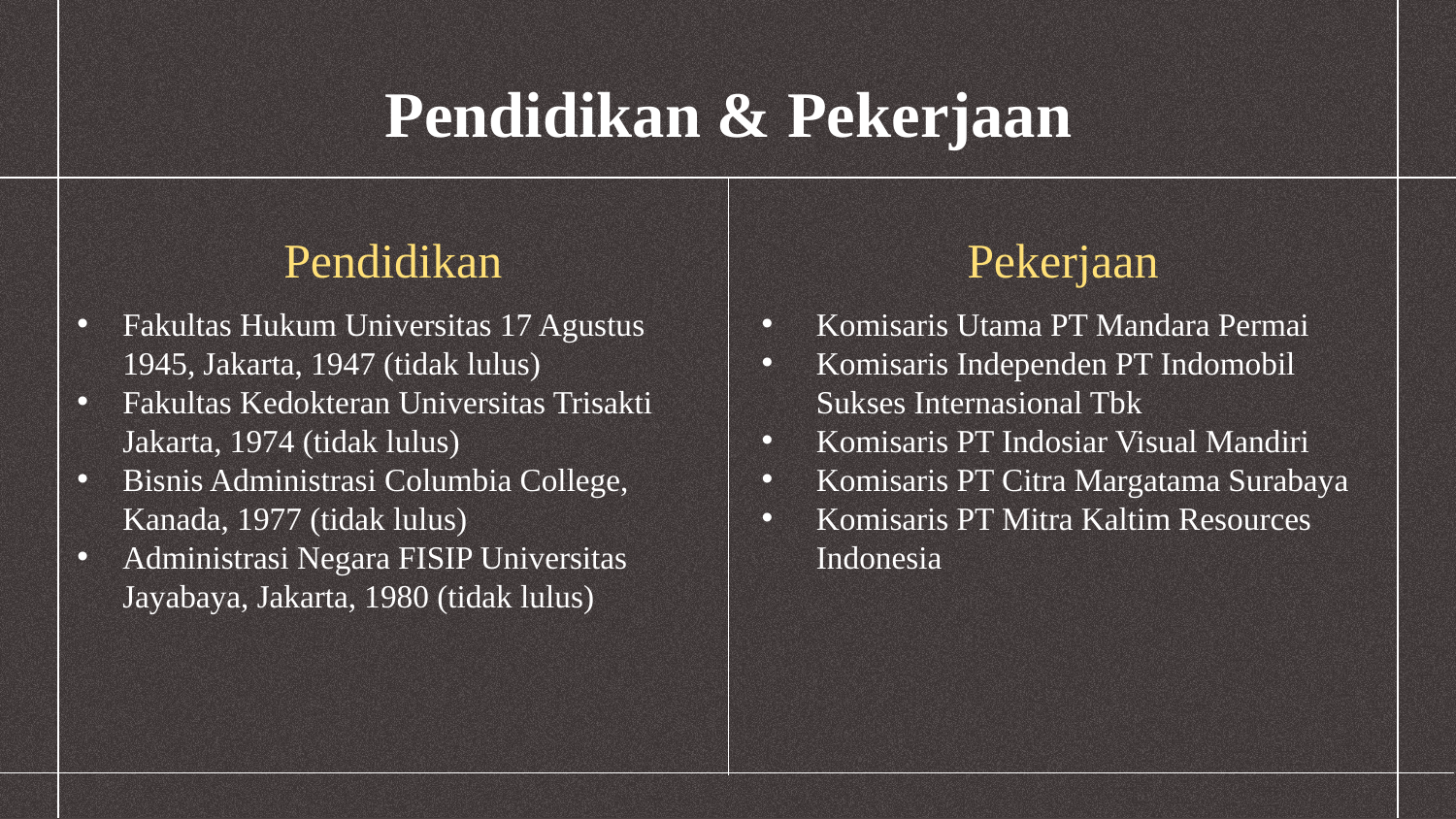

# Pendidikan & Pekerjaan
Pendidikan
Pekerjaan
Fakultas Hukum Universitas 17 Agustus 1945, Jakarta, 1947 (tidak lulus)
Fakultas Kedokteran Universitas Trisakti Jakarta, 1974 (tidak lulus)
Bisnis Administrasi Columbia College, Kanada, 1977 (tidak lulus)
Administrasi Negara FISIP Universitas Jayabaya, Jakarta, 1980 (tidak lulus)
Komisaris Utama PT Mandara Permai
Komisaris Independen PT Indomobil Sukses Internasional Tbk
Komisaris PT Indosiar Visual Mandiri
Komisaris PT Citra Margatama Surabaya
Komisaris PT Mitra Kaltim Resources Indonesia